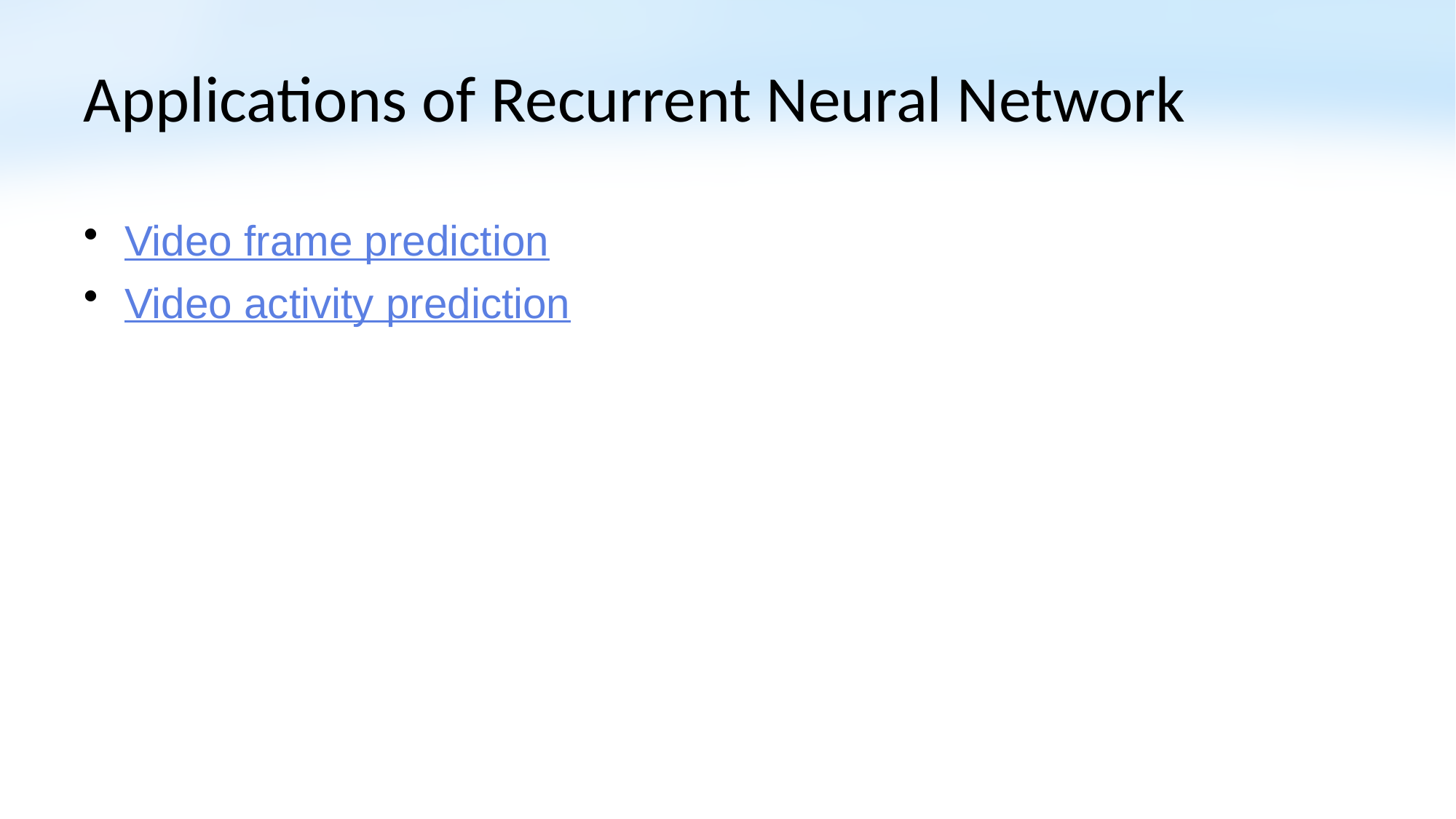

# Applications of Recurrent Neural Network
Video frame prediction
Video activity prediction